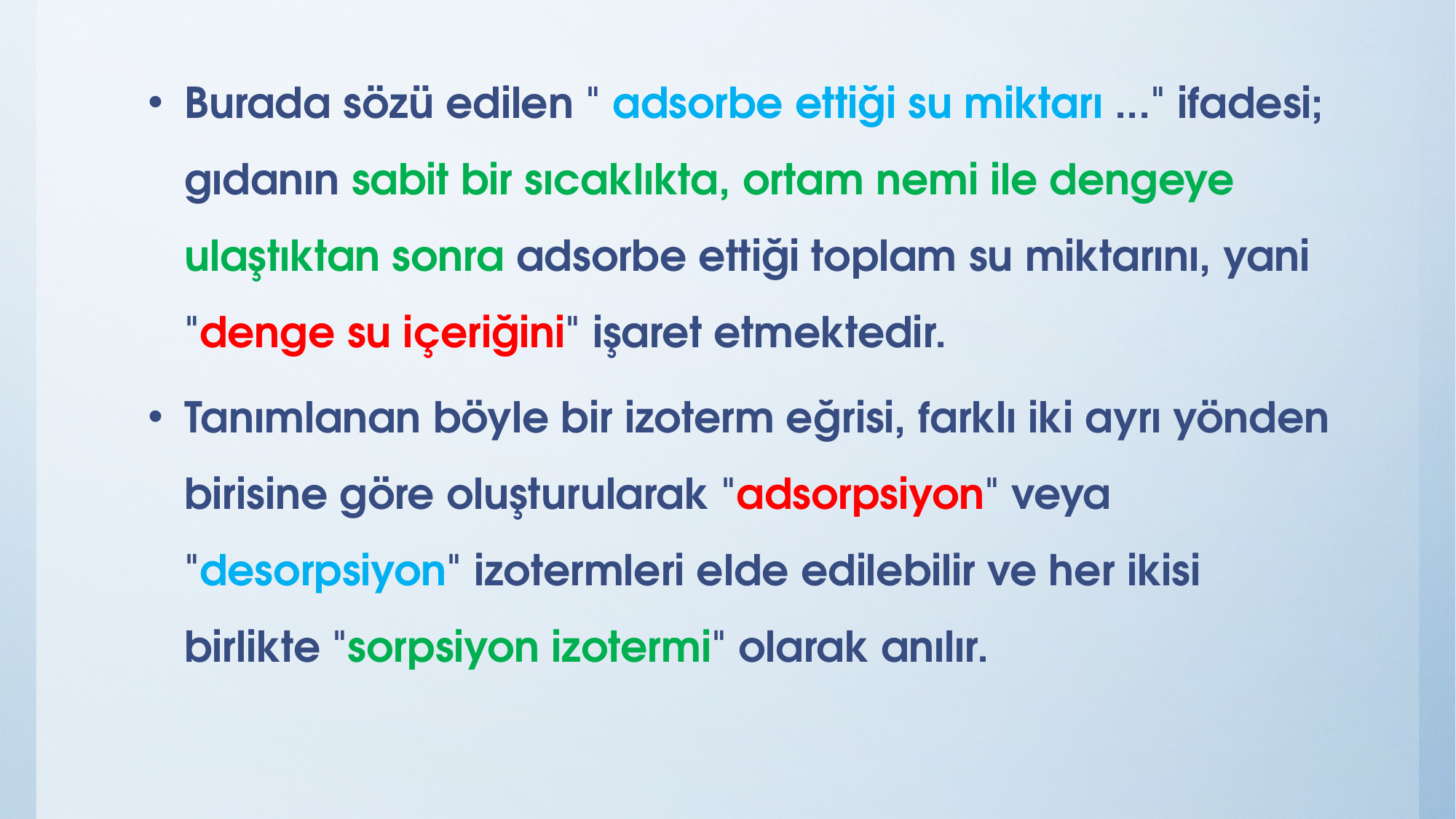

Burada sözü edilen " adsorbe ettiği su miktarı ..." ifadesi; gıdanın sabit bir sıcaklıkta, ortam nemi ile dengeye ulaştıktan sonra adsorbe ettiği toplam su miktarını, yani "denge su içeriğini" işaret etmektedir.
Tanımlanan böyle bir izoterm eğrisi, farklı iki ayrı yönden birisine göre oluşturularak "adsorpsiyon" veya "desorpsiyon" izotermleri elde edilebilir ve her ikisi birlikte "sorpsiyon izotermi" olarak anılır.